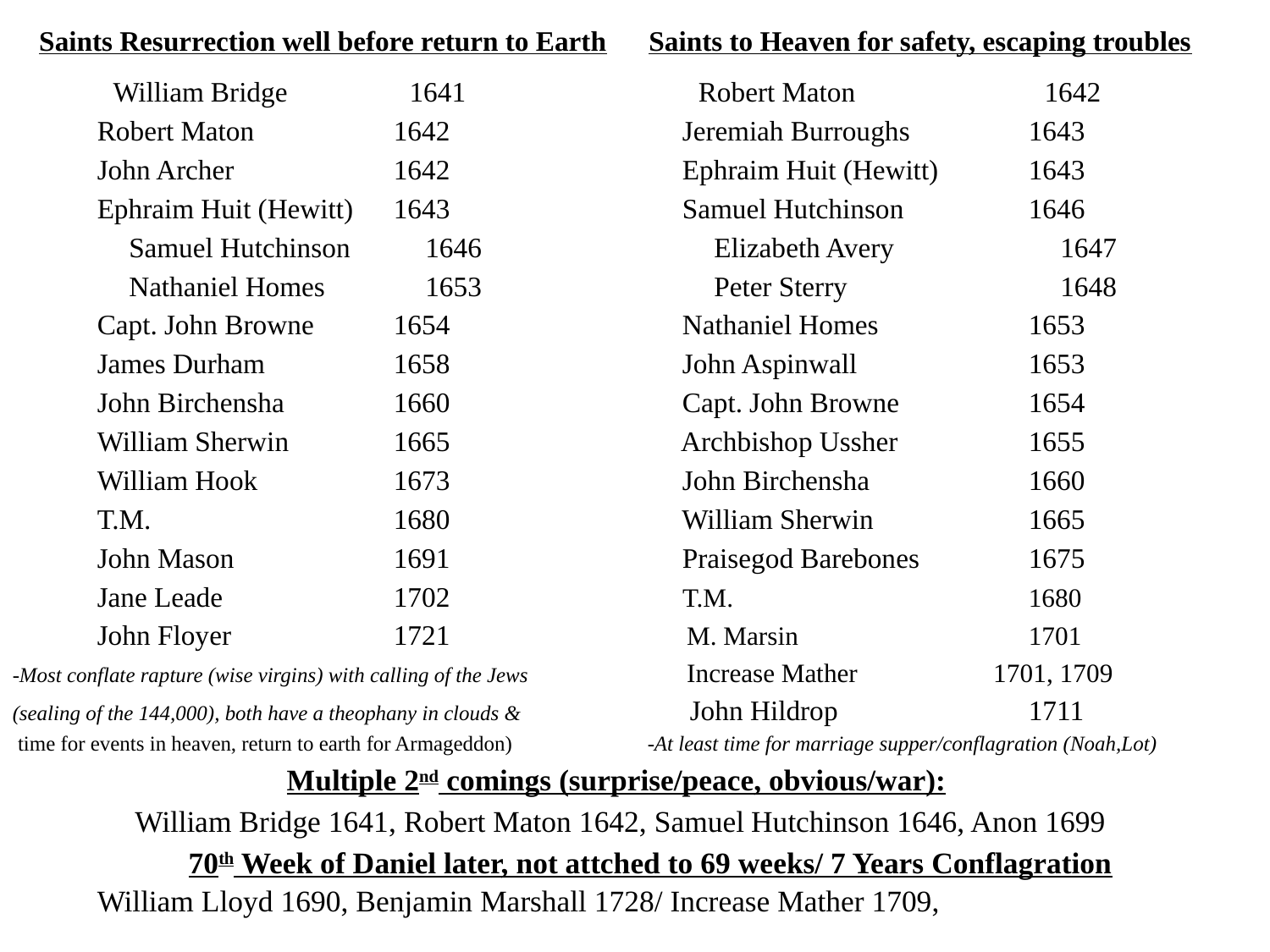

Saints Resurrection well before return to Earth      Saints to Heaven for safety, escaping troubles
	William Bridge	1641		     Robert Maton		1642
	Robert Maton		1642		     Jeremiah Burroughs	1643
	John Archer 		1642 		     Ephraim Huit (Hewitt)	1643
	Ephraim Huit (Hewitt)	1643   		     Samuel Hutchinson	1646
	Samuel Hutchinson 	1646		     Elizabeth Avery 		1647
	Nathaniel Homes	1653		     Peter Sterry 		1648
	Capt. John Browne	1654		     Nathaniel Homes 		1653
 	James Durham		1658		     John Aspinwall 		1653
	John Birchensha	1660		     Capt. John Browne 	1654
	William Sherwin	1665		     Archbishop Ussher		1655
	William Hook		1673		     John Birchensha		1660
	T.M.		1680		     William Sherwin		1665
	John Mason		1691		     Praisegod Barebones	1675
	Jane Leade		1702		     T.M.			1680
	John Floyer		1721     		      M. Marsin		1701
-Most conflate rapture (wise virgins) with calling of the Jews 	      Increase Mather	              1701, 1709
(sealing of the 144,000), both have a theophany in clouds &	        John Hildrop		1711
 time for events in heaven, return to earth for Armageddon)	 	-At least time for marriage supper/conflagration (Noah,Lot)
Multiple 2nd comings (surprise/peace, obvious/war):
William Bridge 1641, Robert Maton 1642, Samuel Hutchinson 1646, Anon 1699
	70th Week of Daniel later, not attched to 69 weeks/ 7 Years Conflagration
	William Lloyd 1690, Benjamin Marshall 1728/ Increase Mather 1709,